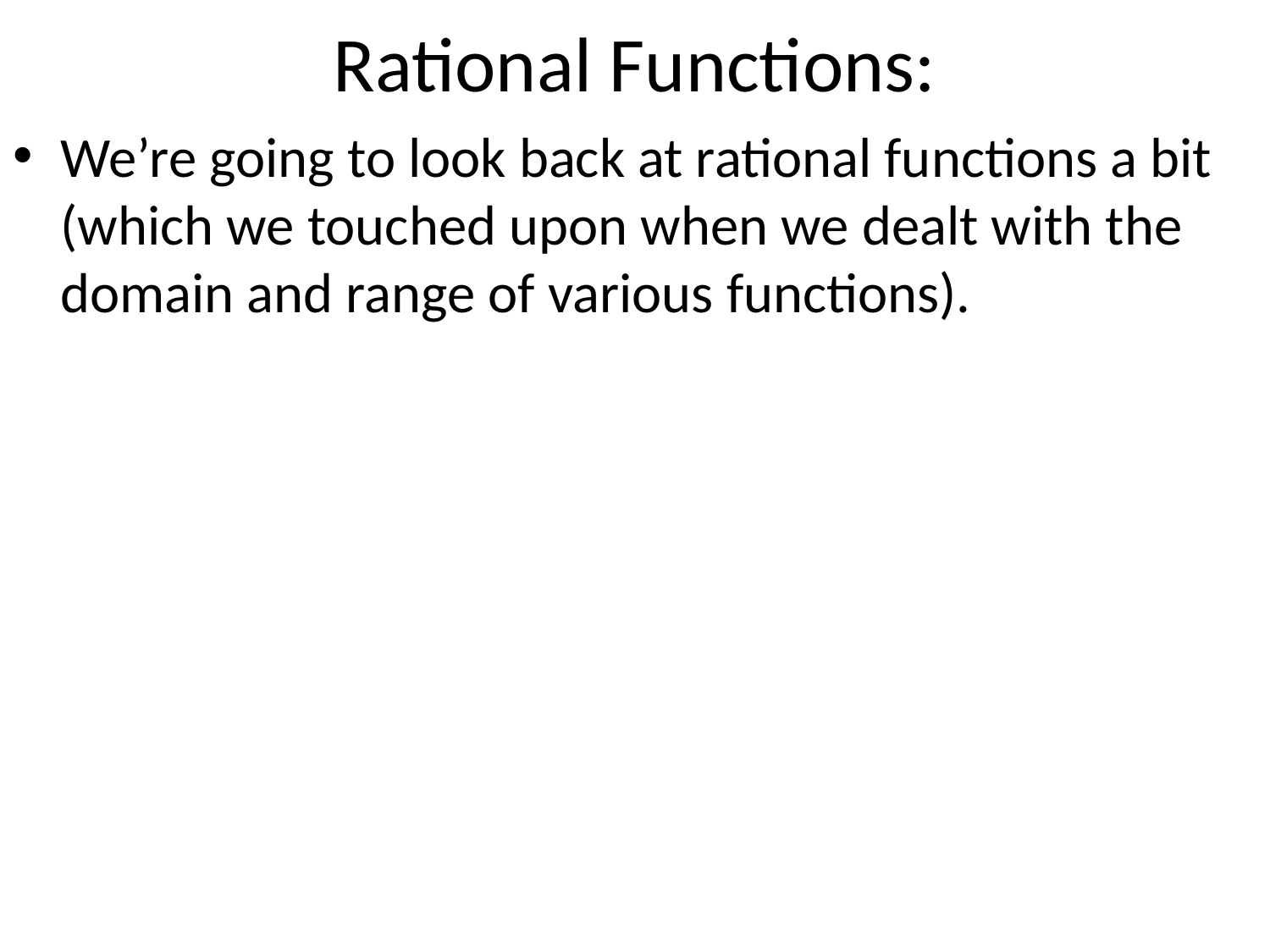

# Rational Functions:
We’re going to look back at rational functions a bit (which we touched upon when we dealt with the domain and range of various functions).